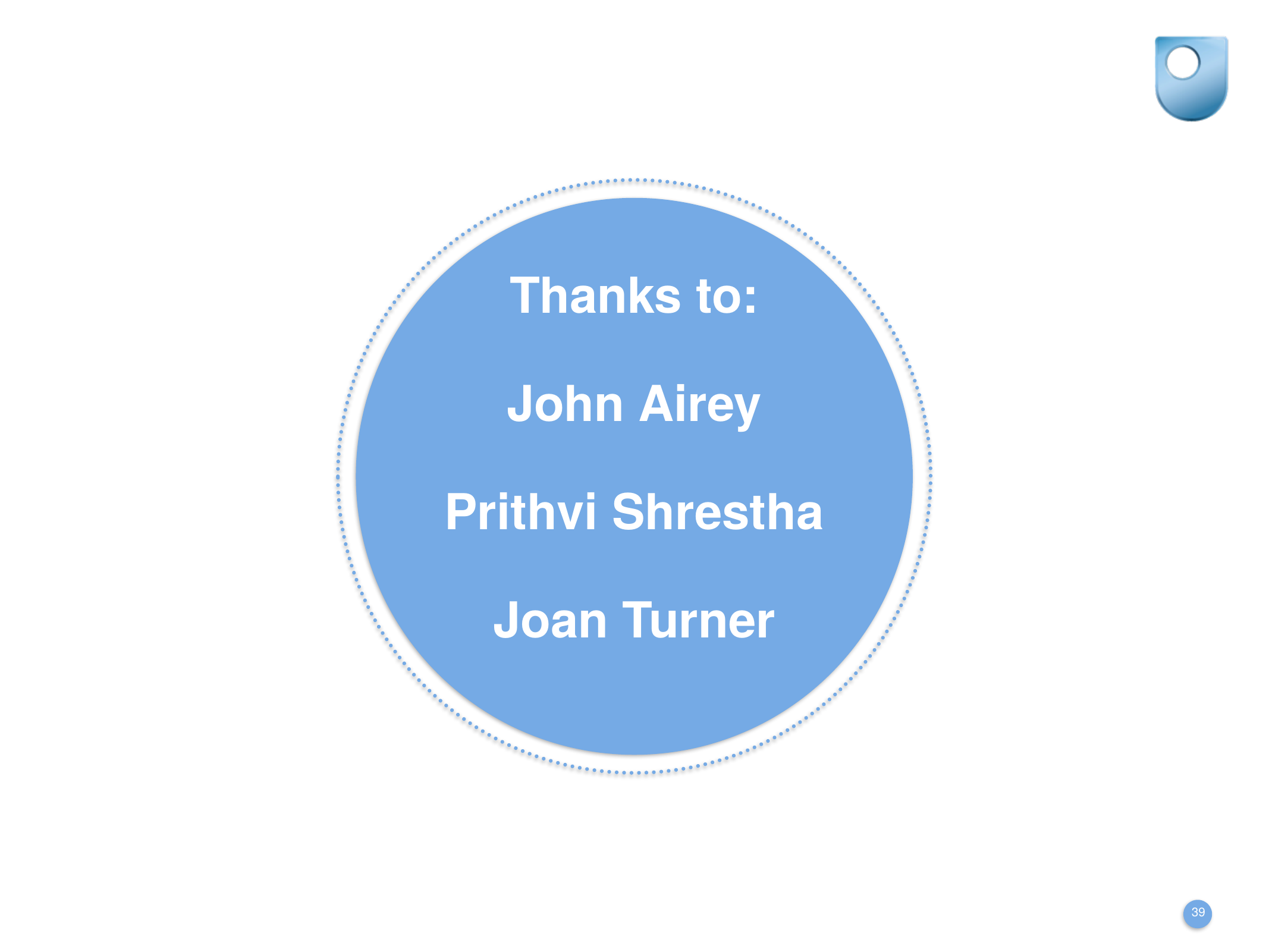

# Thanks to: John Airey Prithvi Shrestha Joan Turner
39